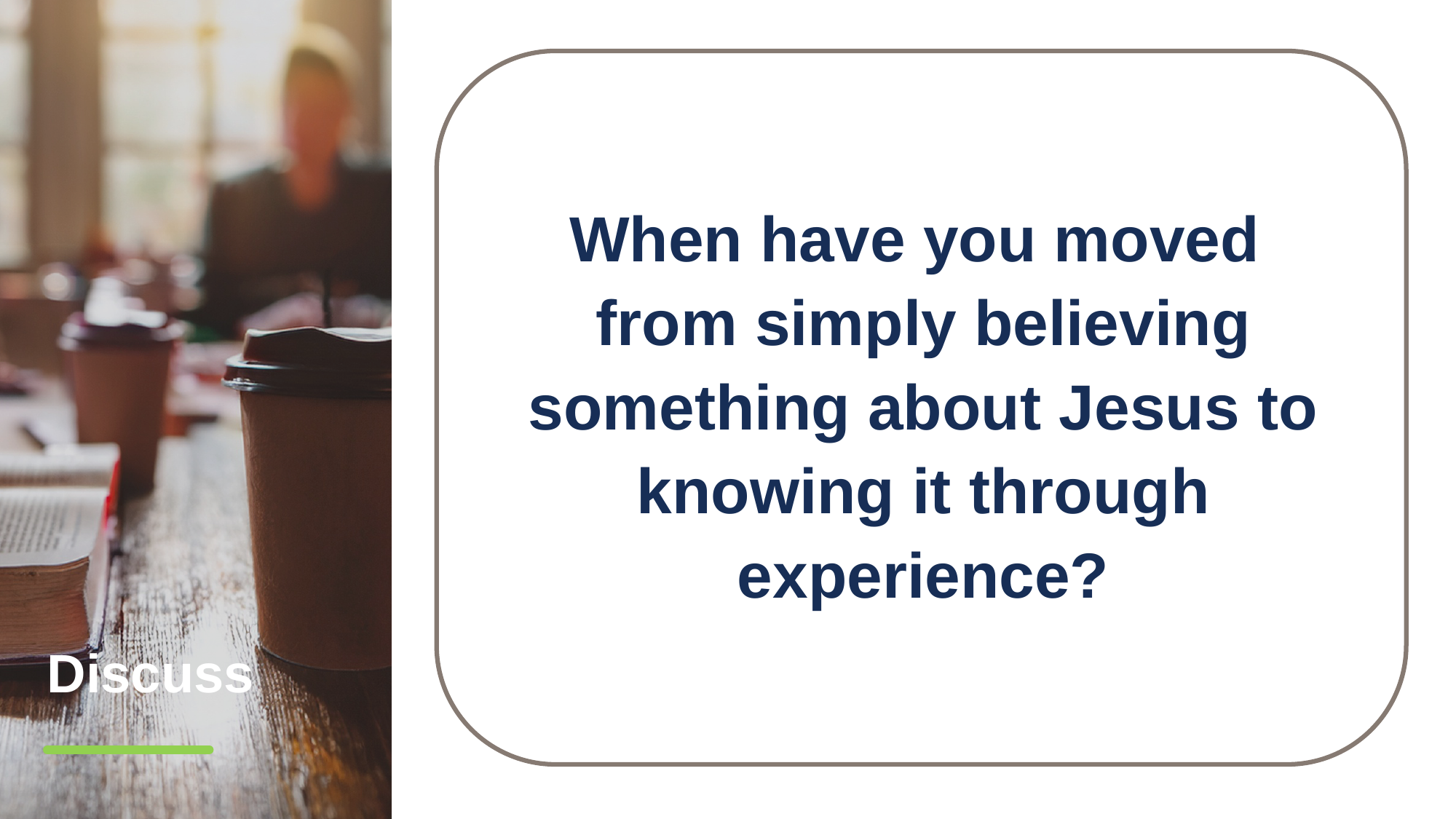

When have you moved
from simply believing something about Jesus to knowing it through experience?
# Discuss